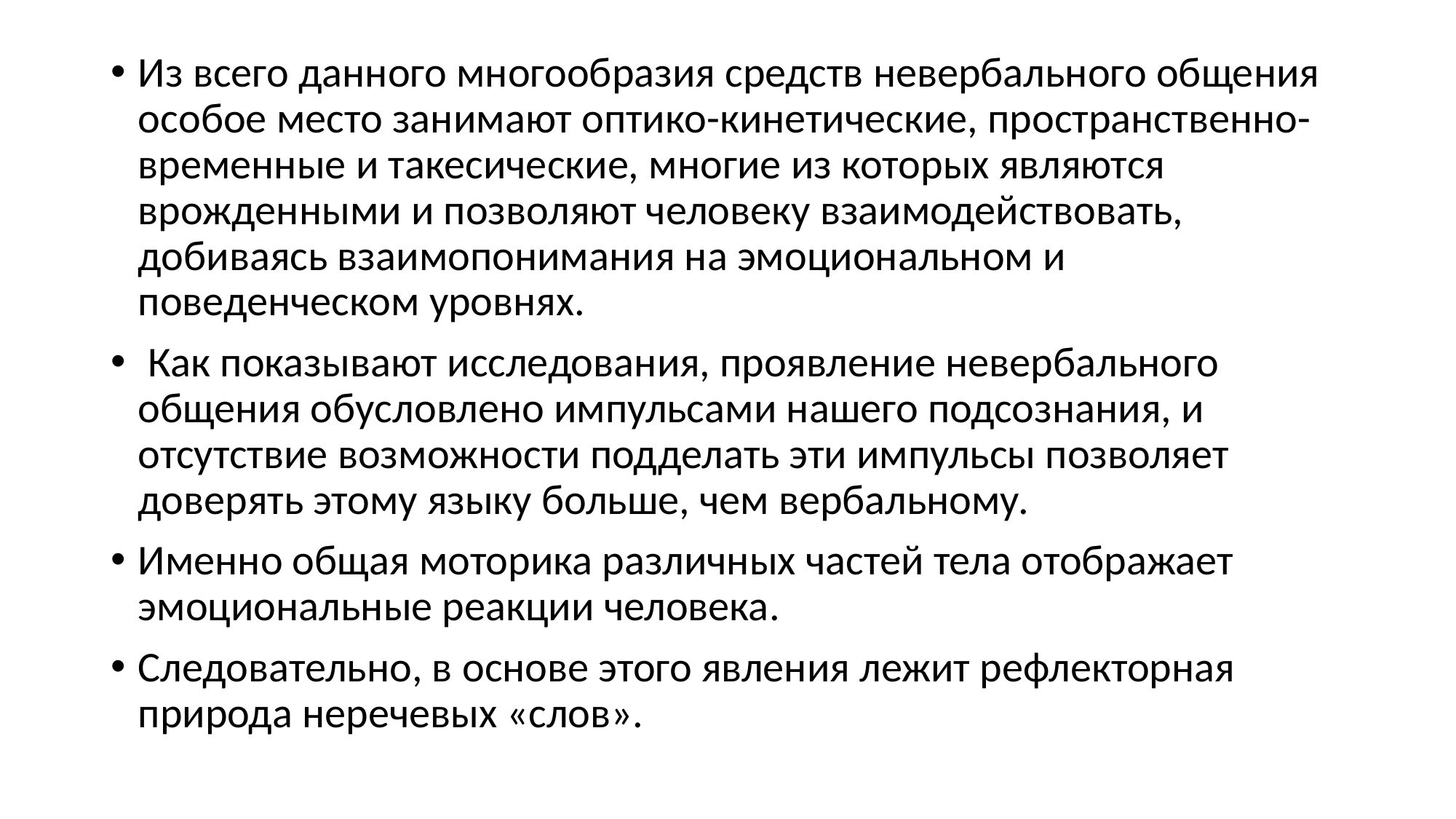

Из всего данного многообразия средств невербального общения особое место занимают оптико-кинетические, пространственно-временные и такесические, многие из которых являются врожденными и позволяют человеку взаимодействовать, добиваясь взаимопонимания на эмоциональном и поведенческом уровнях.
 Как показывают исследования, проявление невербального общения обусловлено импульсами нашего подсознания, и отсутствие возможности подделать эти импульсы позволяет доверять этому языку больше, чем вербальному.
Именно общая моторика различных частей тела отображает эмоциональные реакции человека.
Следовательно, в основе этого явления лежит рефлекторная природа неречевых «слов».